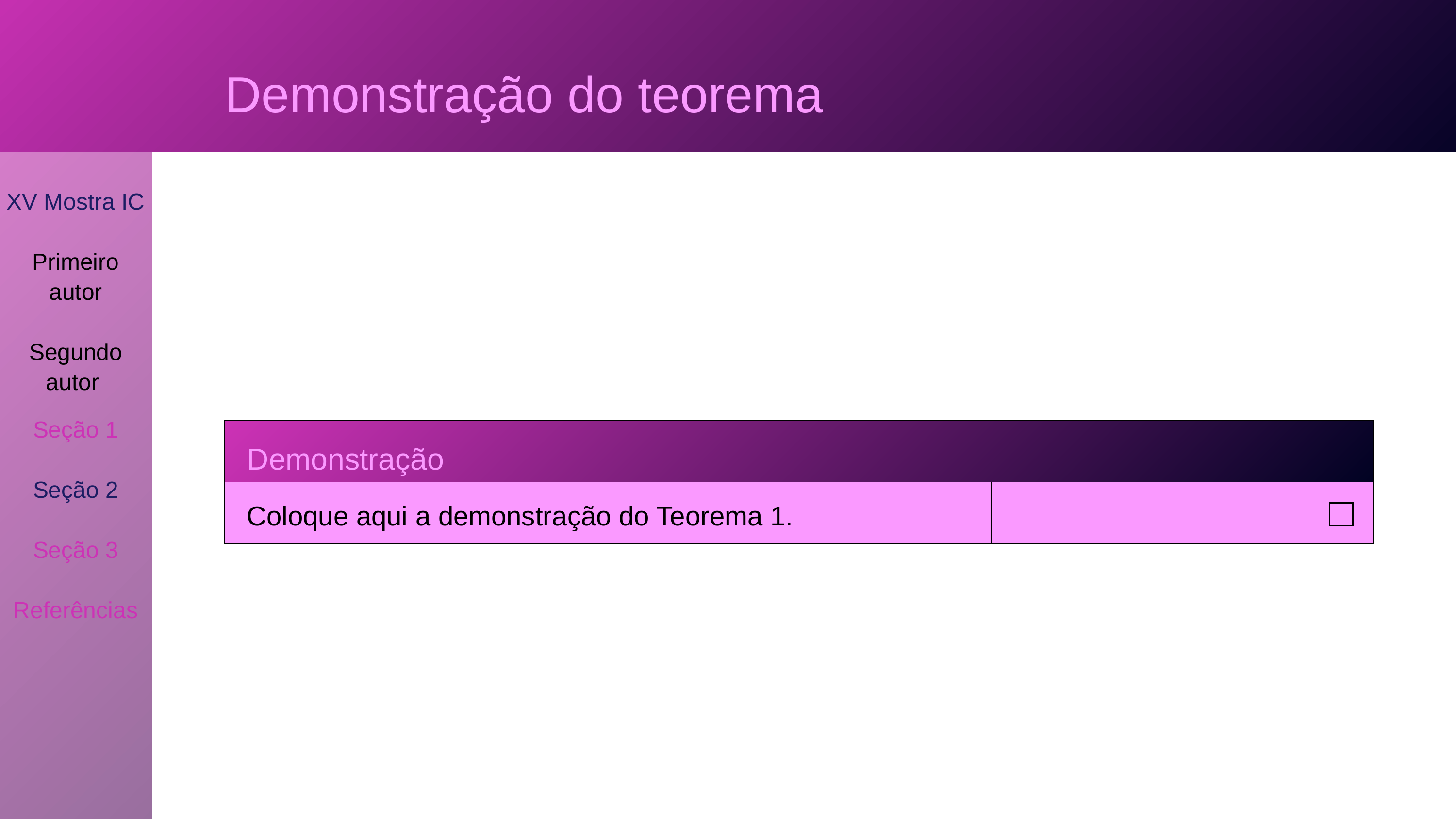

Demonstração do teorema
XV Mostra IC

Primeiro
autor

Segundo autor
Seção 1

Seção 2

Seção 3

Referências

|  |  |  |
| --- | --- | --- |
|  |  |  |
Demonstração
Coloque aqui a demonstração do Teorema 1.